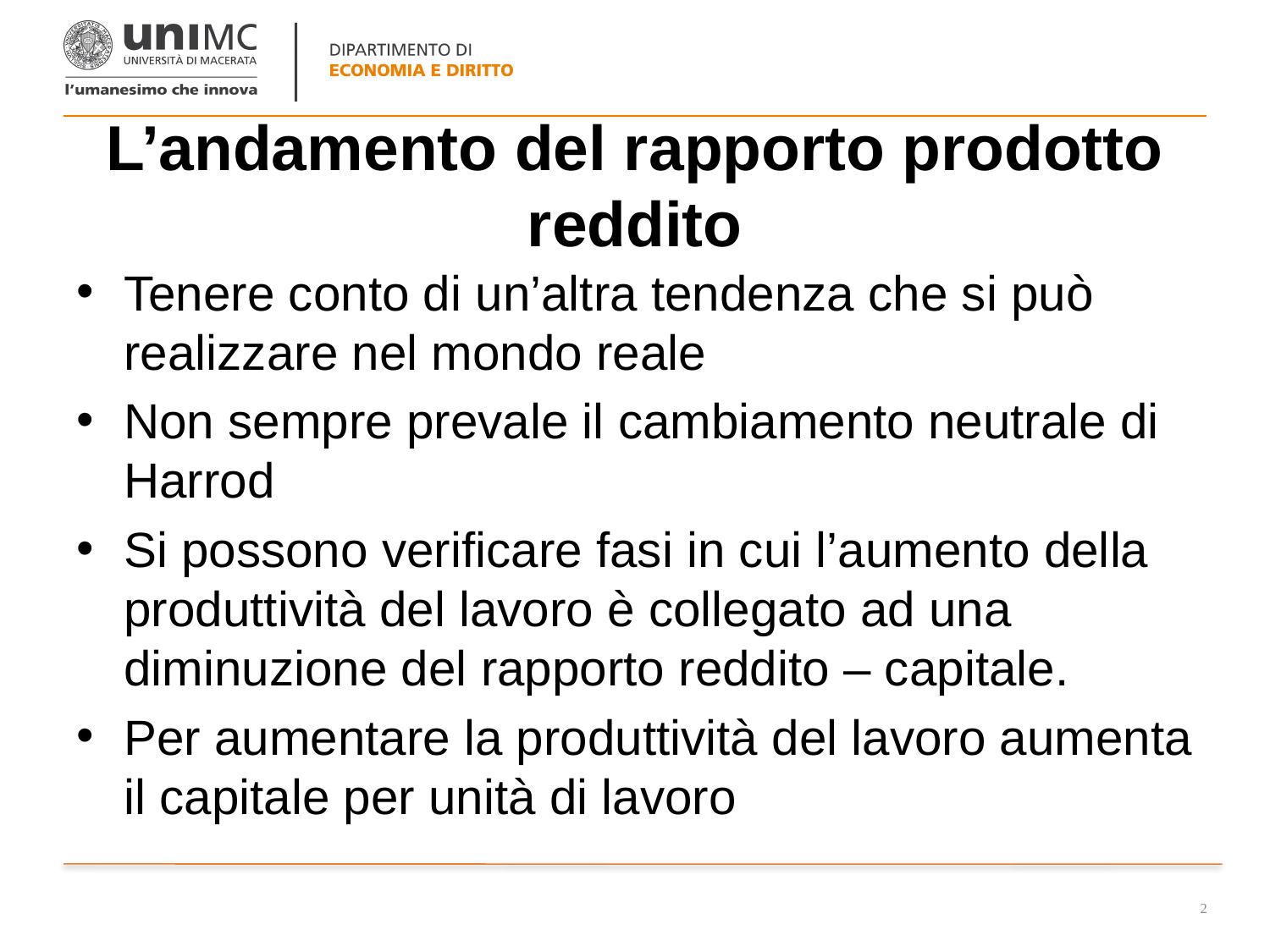

# L’andamento del rapporto prodotto reddito
Tenere conto di un’altra tendenza che si può realizzare nel mondo reale
Non sempre prevale il cambiamento neutrale di Harrod
Si possono verificare fasi in cui l’aumento della produttività del lavoro è collegato ad una diminuzione del rapporto reddito – capitale.
Per aumentare la produttività del lavoro aumenta il capitale per unità di lavoro
2